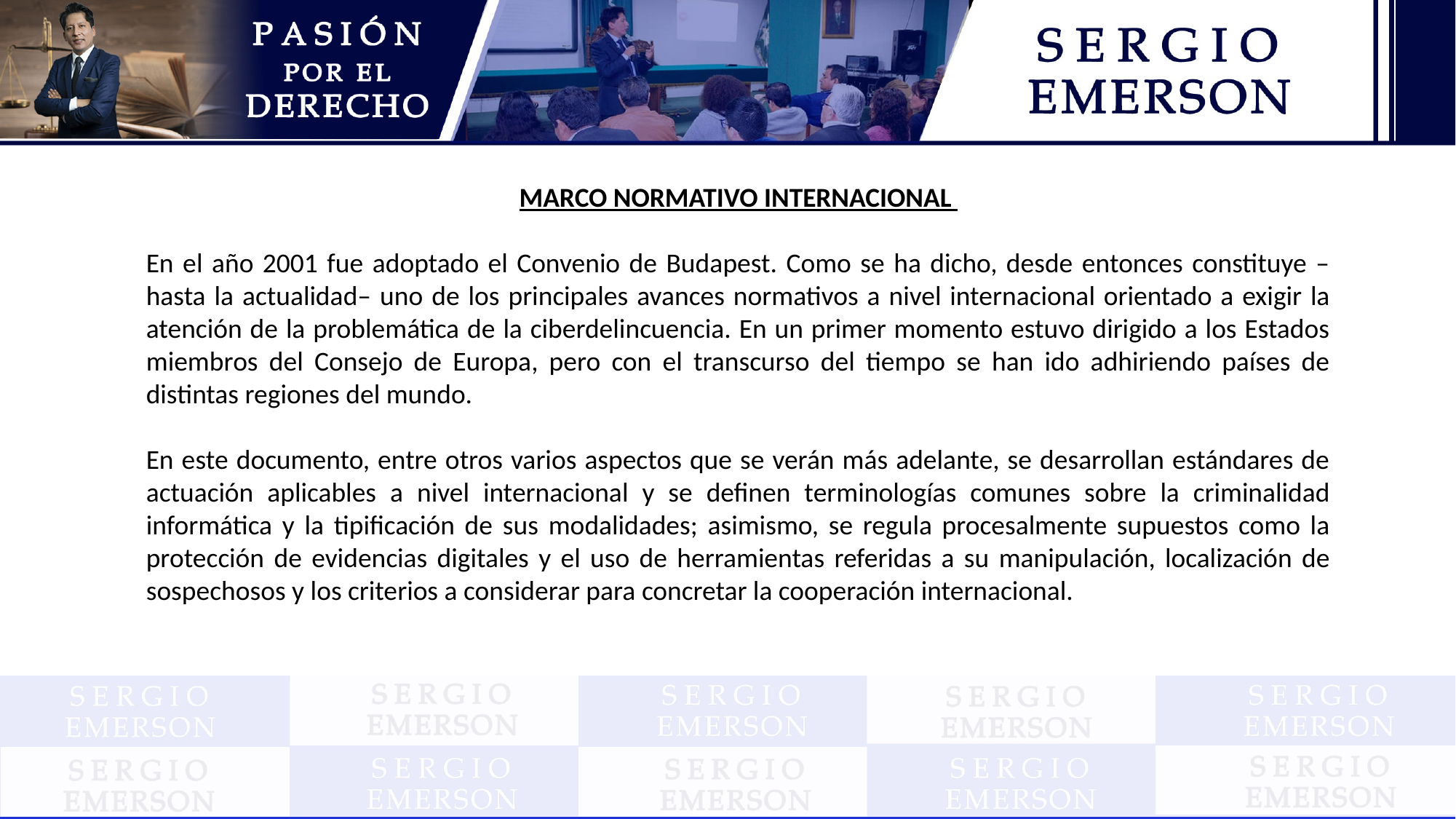

MARCO NORMATIVO INTERNACIONAL

En el año 2001 fue adoptado el Convenio de Budapest. Como se ha dicho, desde entonces constituye –hasta la actualidad– uno de los principales avances normativos a nivel internacional orientado a exigir la atención de la problemática de la ciberdelincuencia. En un primer momento estuvo dirigido a los Estados miembros del Consejo de Europa, pero con el transcurso del tiempo se han ido adhiriendo países de distintas regiones del mundo.

En este documento, entre otros varios aspectos que se verán más adelante, se desarrollan estándares de actuación aplicables a nivel internacional y se definen terminologías comunes sobre la criminalidad informática y la tipificación de sus modalidades; asimismo, se regula procesalmente supuestos como la protección de evidencias digitales y el uso de herramientas referidas a su manipulación, localización de sospechosos y los criterios a considerar para concretar la cooperación internacional.